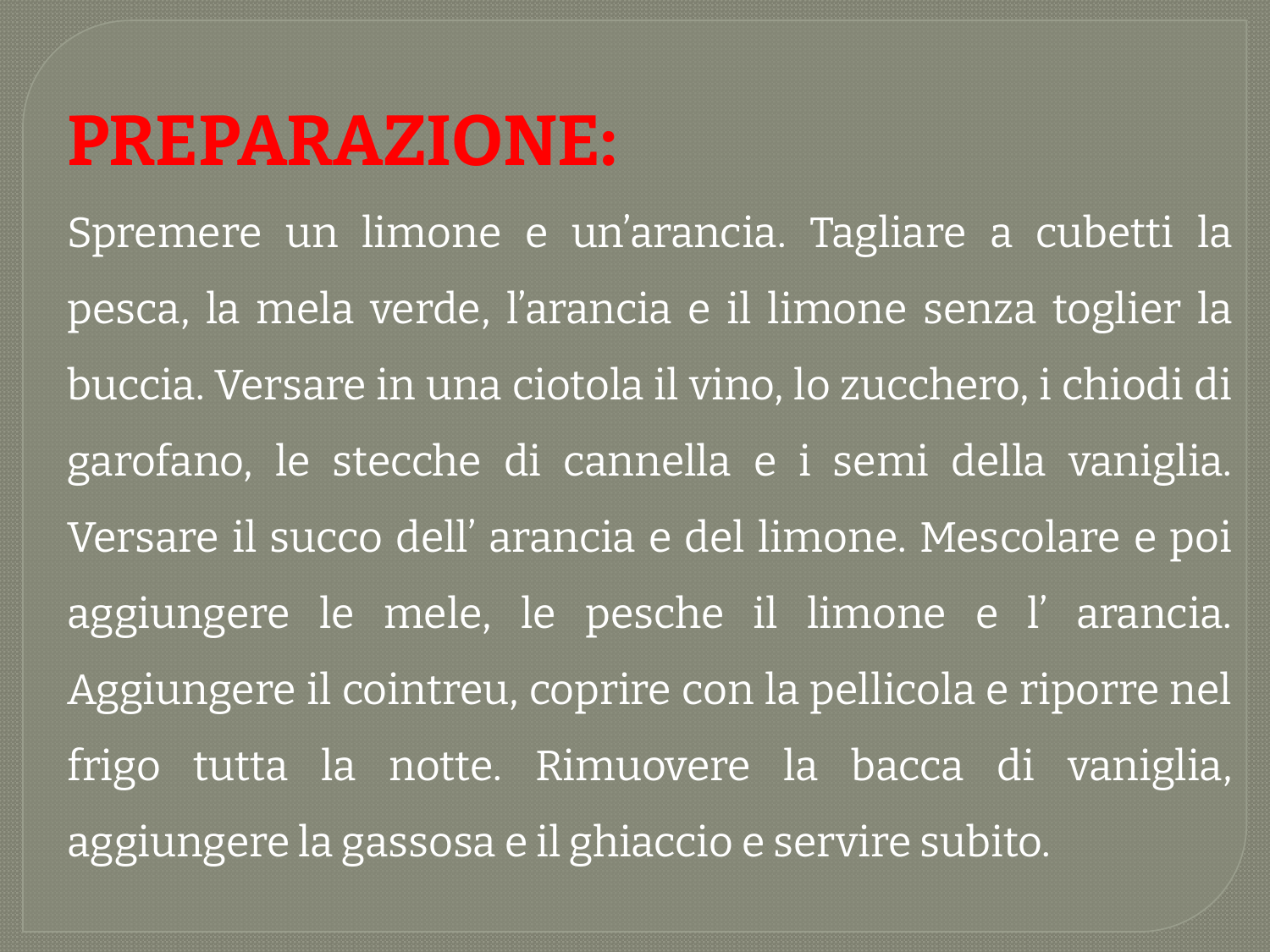

PREPARAZIONE:
Spremere un limone e un’arancia. Tagliare a cubetti la pesca, la mela verde, l’arancia e il limone senza toglier la buccia. Versare in una ciotola il vino, lo zucchero, i chiodi di garofano, le stecche di cannella e i semi della vaniglia. Versare il succo dell’ arancia e del limone. Mescolare e poi aggiungere le mele, le pesche il limone e l’ arancia. Aggiungere il cointreu, coprire con la pellicola e riporre nel frigo tutta la notte. Rimuovere la bacca di vaniglia, aggiungere la gassosa e il ghiaccio e servire subito.